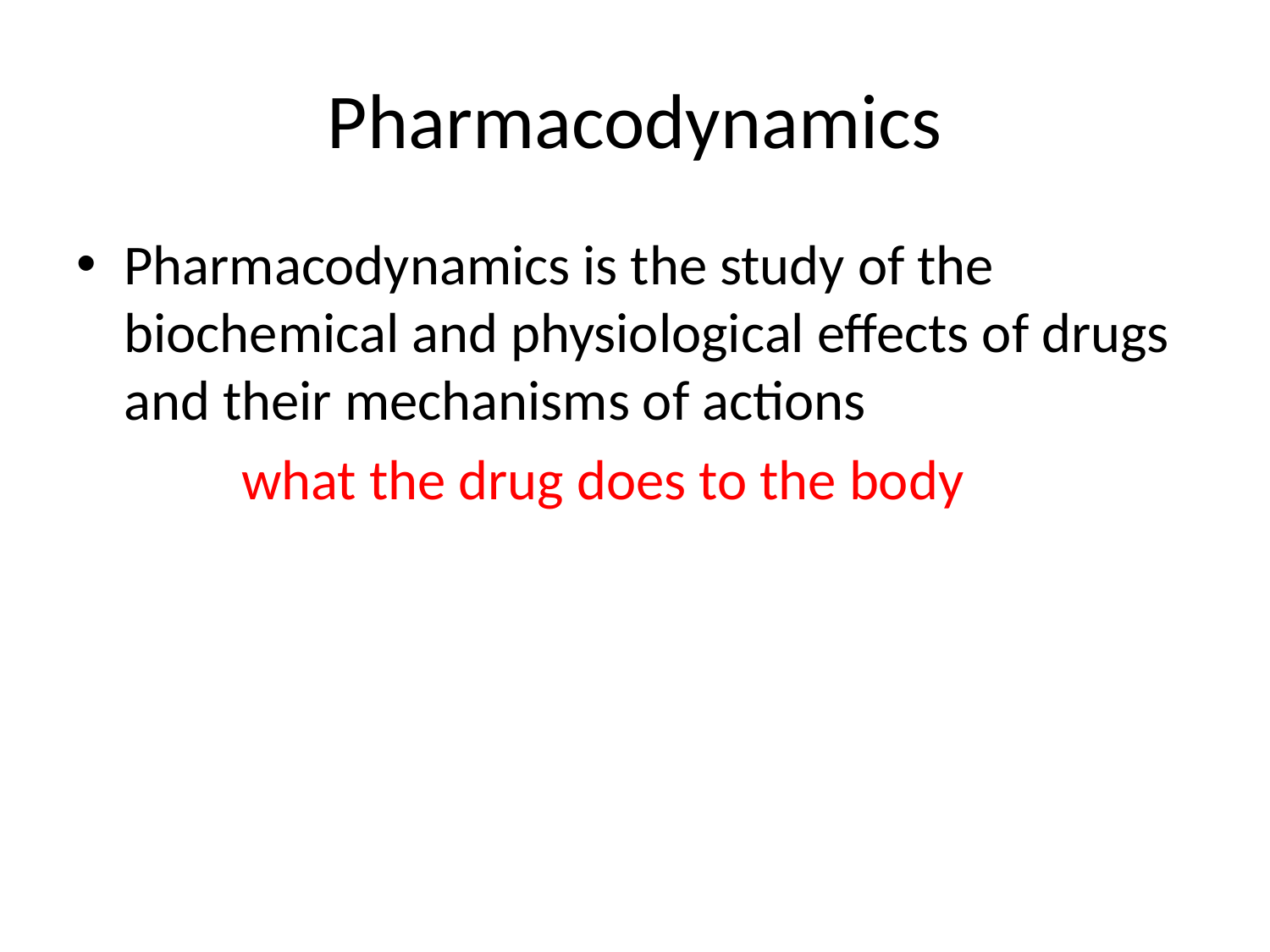

# Pharmacodynamics
Pharmacodynamics is the study of the biochemical and physiological effects of drugs and their mechanisms of actions
             what the drug does to the body